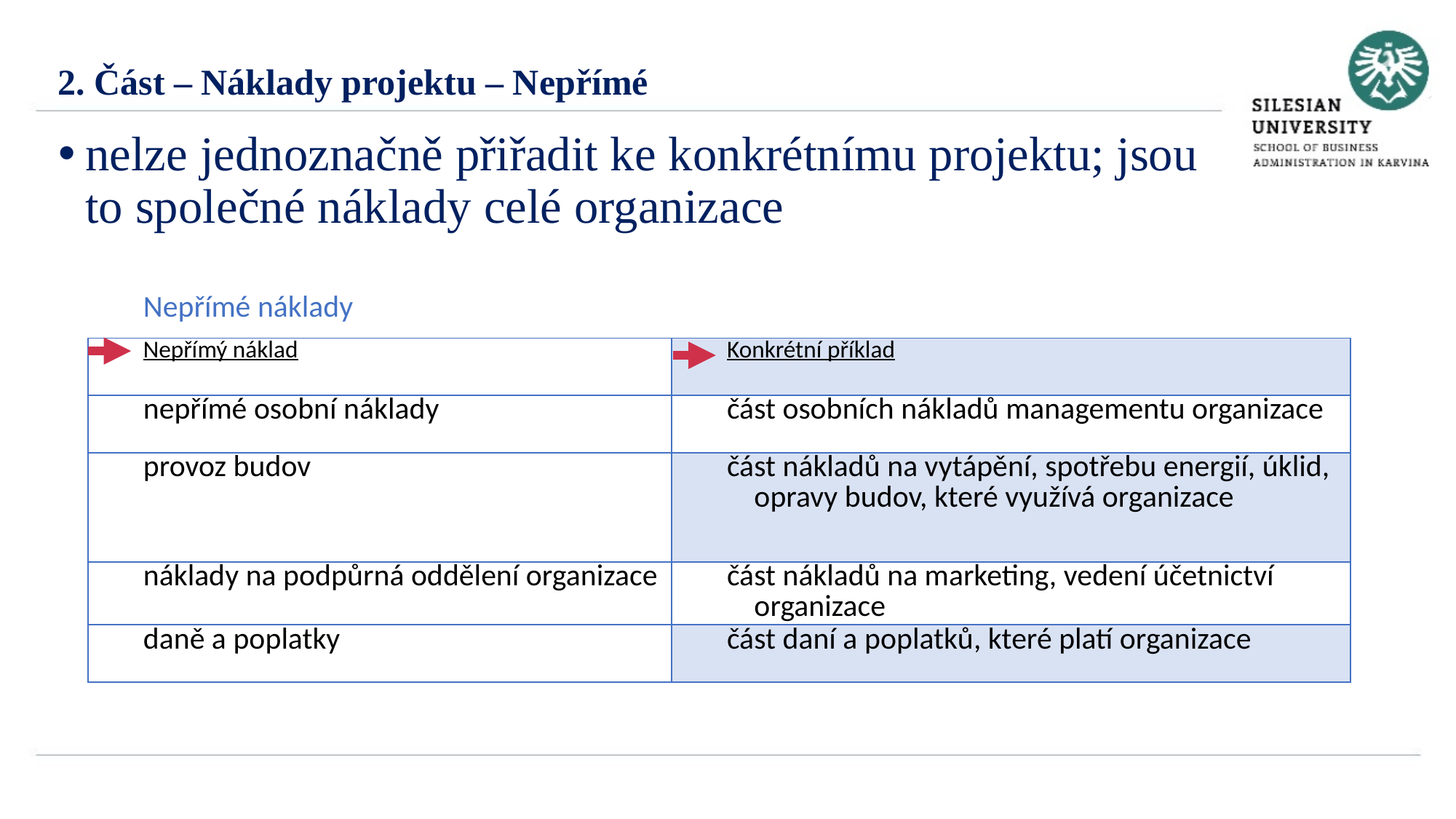

2. Část – Náklady projektu – Nepřímé
nelze jednoznačně přiřadit ke konkrétnímu projektu; jsou to společné náklady celé organizace

| Nepřímé náklady |  |
| --- | --- |
| Nepřímý náklad | Konkrétní příklad |
| nepřímé osobní náklady | část osobních nákladů managementu organizace |
| provoz budov | část nákladů na vytápění, spotřebu energií, úklid, opravy budov, které využívá organizace |
| náklady na podpůrná oddělení organizace | část nákladů na marketing, vedení účetnictví organizace |
| daně a poplatky | část daní a poplatků, které platí organizace |